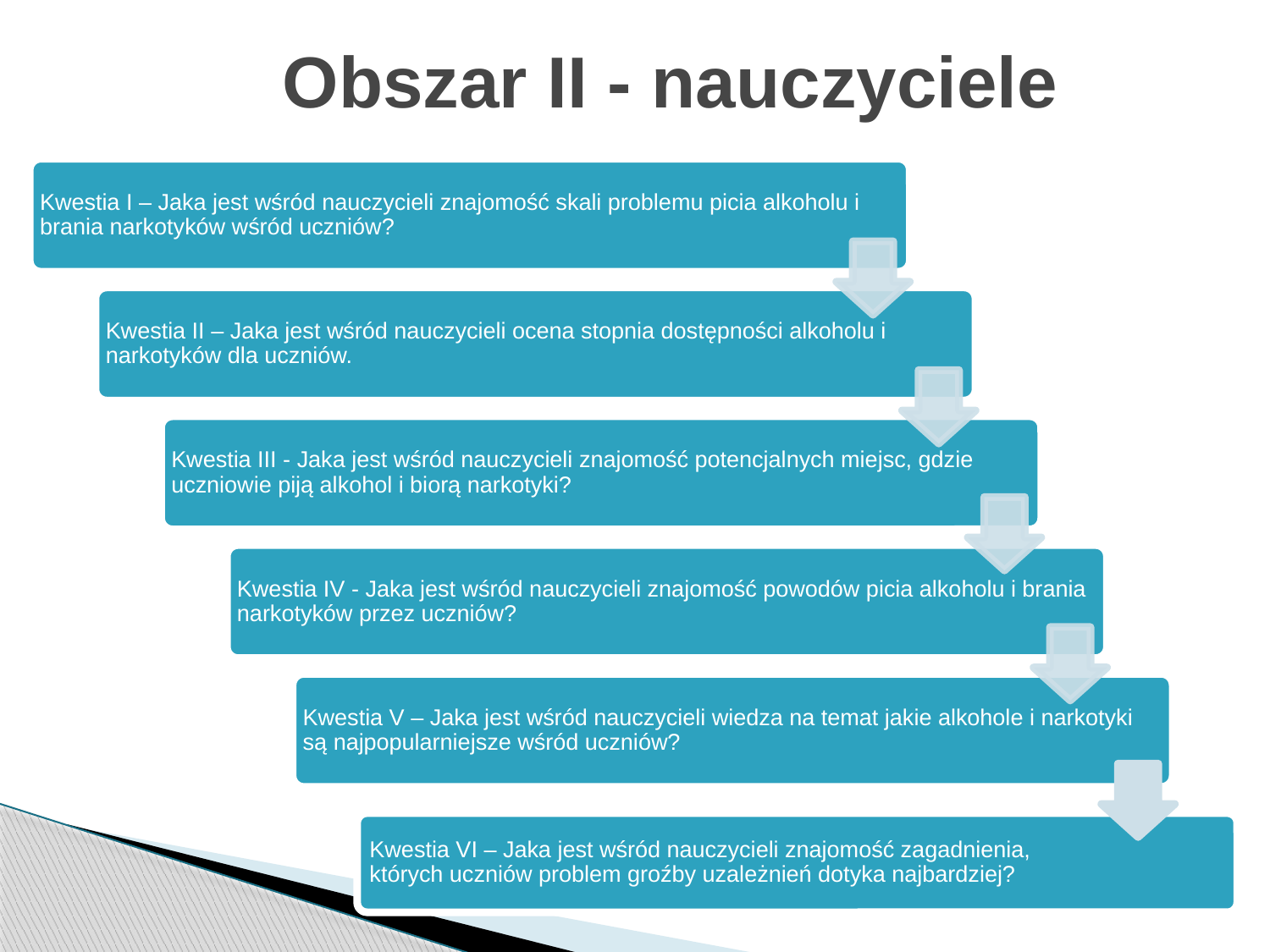

# Obszar II - nauczyciele
Kwestia I – Jaka jest wśród nauczycieli znajomość skali problemu picia alkoholu i brania narkotyków wśród uczniów?
Kwestia II – Jaka jest wśród nauczycieli ocena stopnia dostępności alkoholu i narkotyków dla uczniów.
Kwestia III - Jaka jest wśród nauczycieli znajomość potencjalnych miejsc, gdzie uczniowie piją alkohol i biorą narkotyki?
Kwestia IV - Jaka jest wśród nauczycieli znajomość powodów picia alkoholu i brania narkotyków przez uczniów?
Kwestia V – Jaka jest wśród nauczycieli wiedza na temat jakie alkohole i narkotyki są najpopularniejsze wśród uczniów?

Kwestia VI – Jaka jest wśród nauczycieli znajomość zagadnienia, których uczniów problem groźby uzależnień dotyka najbardziej?